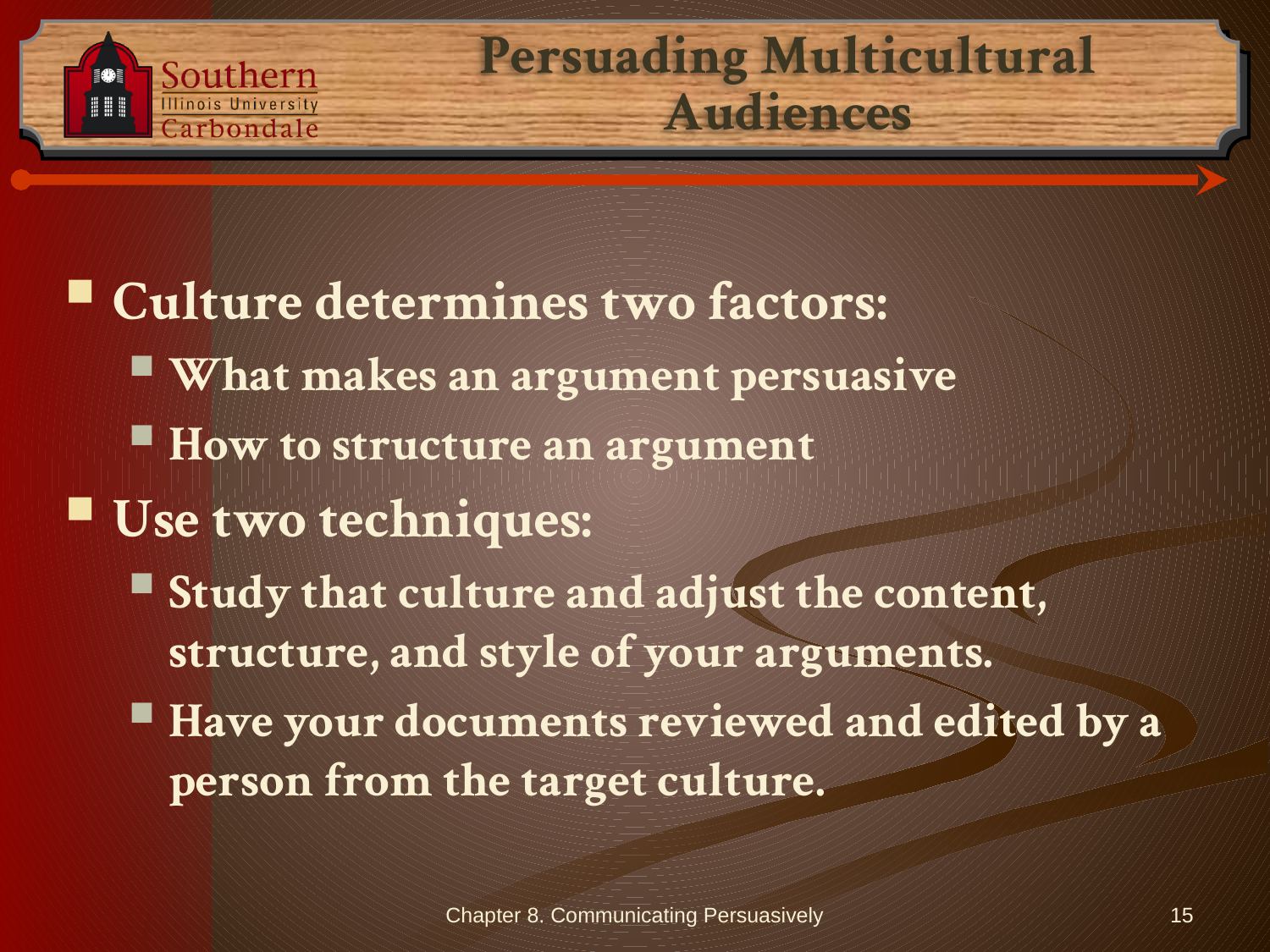

# Persuading Multicultural Audiences
Culture determines two factors:
What makes an argument persuasive
How to structure an argument
Use two techniques:
Study that culture and adjust the content, structure, and style of your arguments.
Have your documents reviewed and edited by a person from the target culture.
Chapter 8. Communicating Persuasively
15